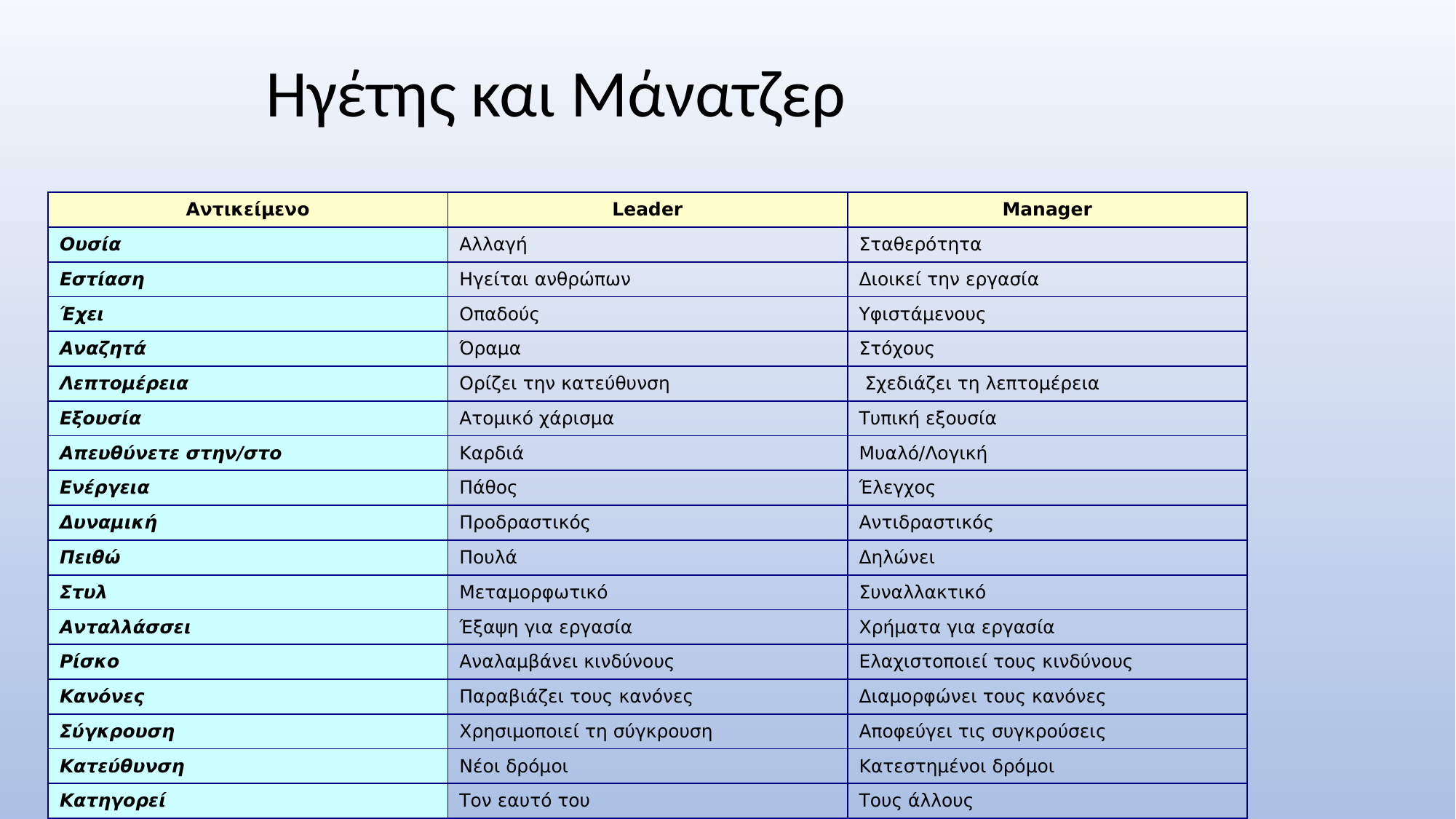

# Ηγέτης και Μάνατζερ
| Αντικείμενο | Leader | Manager |
| --- | --- | --- |
| Ουσία | Αλλαγή | Σταθερότητα |
| Εστίαση | Ηγείται ανθρώπων | Διοικεί την εργασία |
| Έχει | Οπαδούς | Υφιστάμενους |
| Αναζητά | Όραμα | Στόχους |
| Λεπτομέρεια | Ορίζει την κατεύθυνση | Σχεδιάζει τη λεπτομέρεια |
| Εξουσία | Ατομικό χάρισμα | Τυπική εξουσία |
| Απευθύνετε στην/στο | Καρδιά | Μυαλό/Λογική |
| Ενέργεια | Πάθος | Έλεγχος |
| Δυναμική | Προδραστικός | Αντιδραστικός |
| Πειθώ | Πουλά | Δηλώνει |
| Στυλ | Μεταμορφωτικό | Συναλλακτικό |
| Ανταλλάσσει | Έξαψη για εργασία | Χρήματα για εργασία |
| Ρίσκο | Αναλαμβάνει κινδύνους | Ελαχιστοποιεί τους κινδύνους |
| Κανόνες | Παραβιάζει τους κανόνες | Διαμορφώνει τους κανόνες |
| Σύγκρουση | Χρησιμοποιεί τη σύγκρουση | Αποφεύγει τις συγκρούσεις |
| Κατεύθυνση | Νέοι δρόμοι | Κατεστημένοι δρόμοι |
| Κατηγορεί | Τον εαυτό του | Τους άλλους |